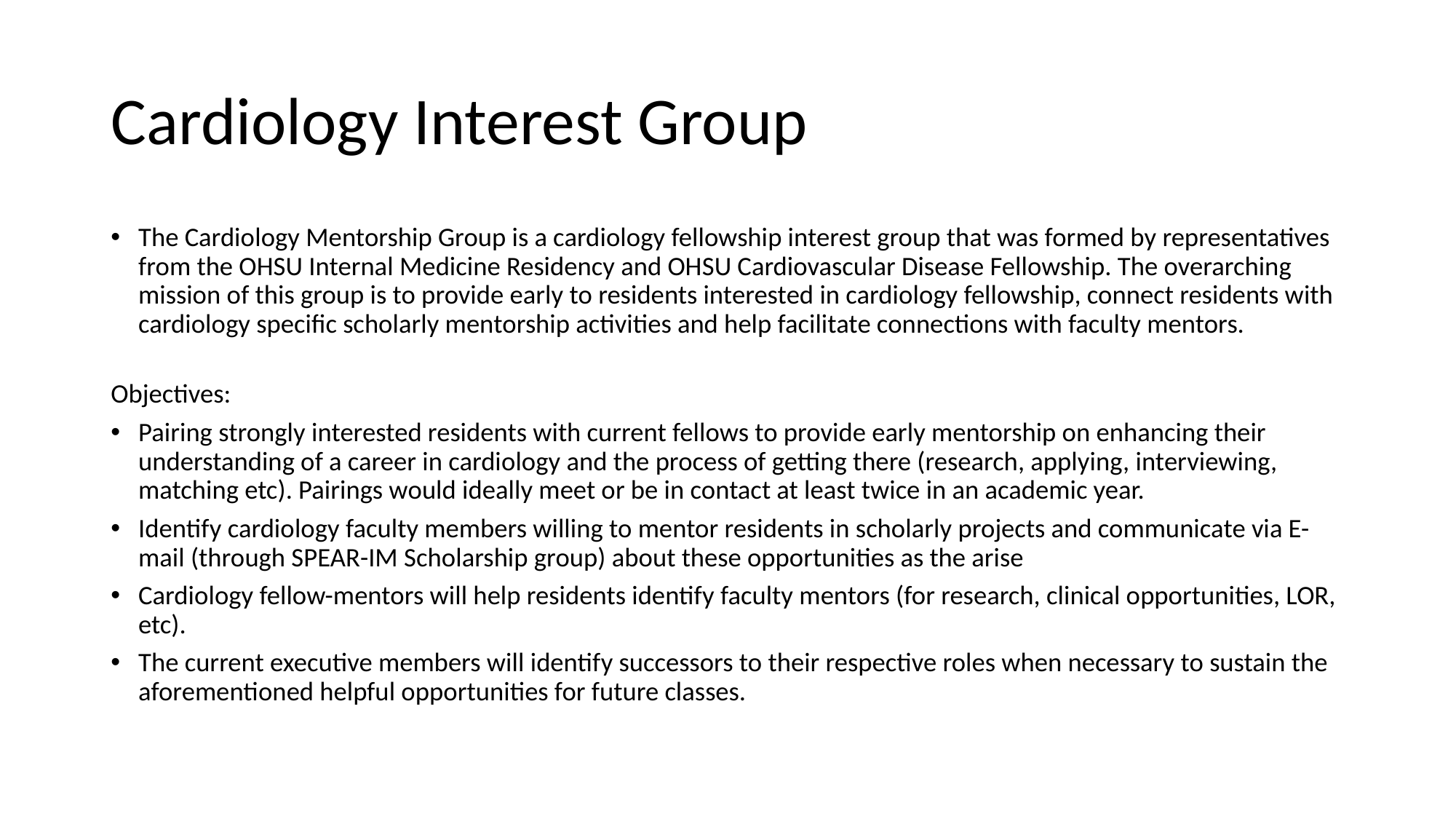

# Cardiology Interest Group
The Cardiology Mentorship Group is a cardiology fellowship interest group that was formed by representatives from the OHSU Internal Medicine Residency and OHSU Cardiovascular Disease Fellowship. The overarching mission of this group is to provide early to residents interested in cardiology fellowship, connect residents with cardiology specific scholarly mentorship activities and help facilitate connections with faculty mentors.
Objectives:
Pairing strongly interested residents with current fellows to provide early mentorship on enhancing their understanding of a career in cardiology and the process of getting there (research, applying, interviewing, matching etc). Pairings would ideally meet or be in contact at least twice in an academic year.
Identify cardiology faculty members willing to mentor residents in scholarly projects and communicate via E-mail (through SPEAR-IM Scholarship group) about these opportunities as the arise
Cardiology fellow-mentors will help residents identify faculty mentors (for research, clinical opportunities, LOR, etc).
The current executive members will identify successors to their respective roles when necessary to sustain the aforementioned helpful opportunities for future classes.